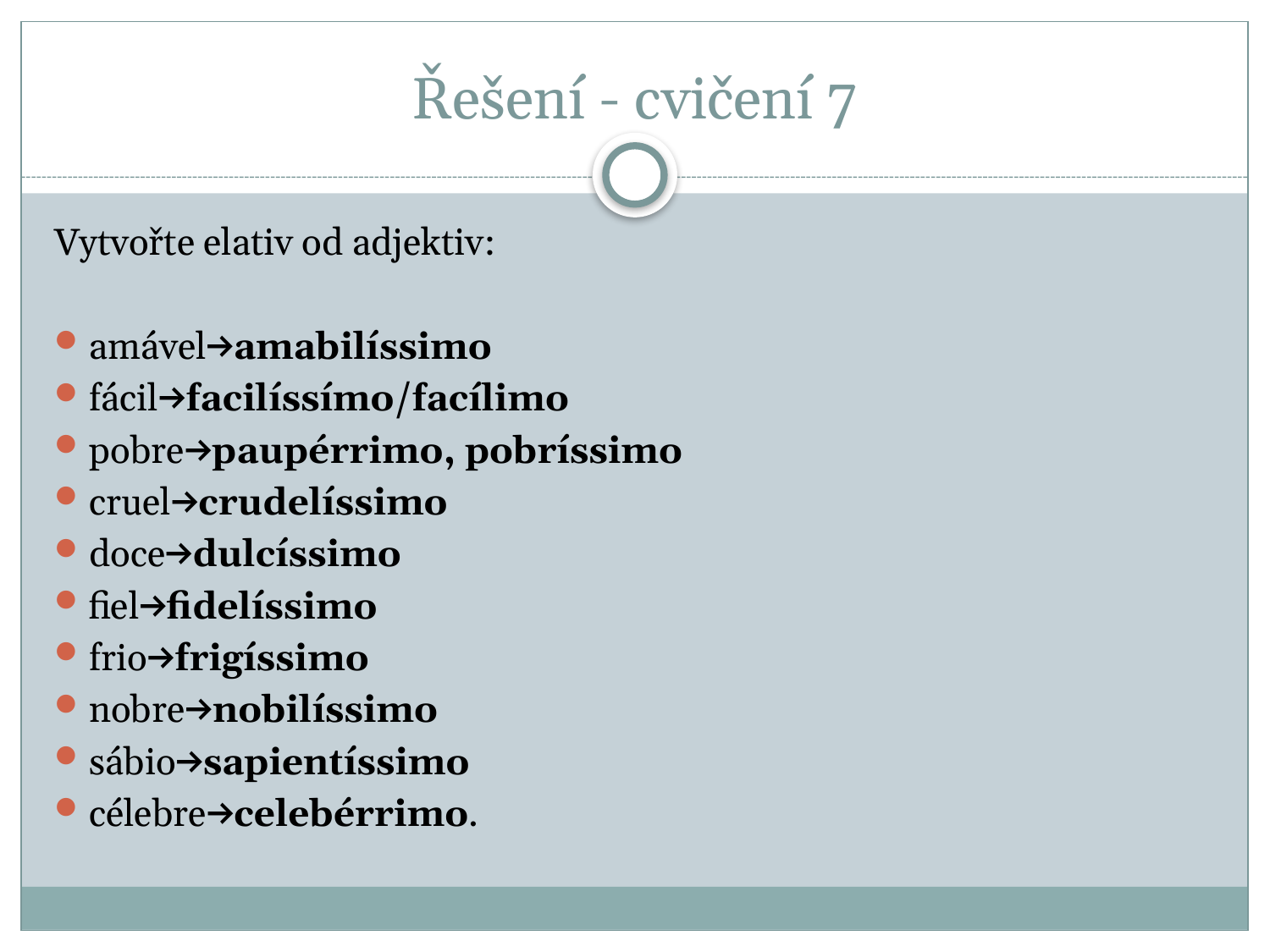

# Řešení - cvičení 7
Vytvořte elativ od adjektiv:

amável→amabilíssimo
fácil→facilíssímo/facílimo
pobre→paupérrimo, pobríssimo
cruel→crudelíssimo
doce→dulcíssimo
fiel→fidelíssimo
frio→frigíssimo
nobre→nobilíssimo
sábio→sapientíssimo
célebre→celebérrimo.